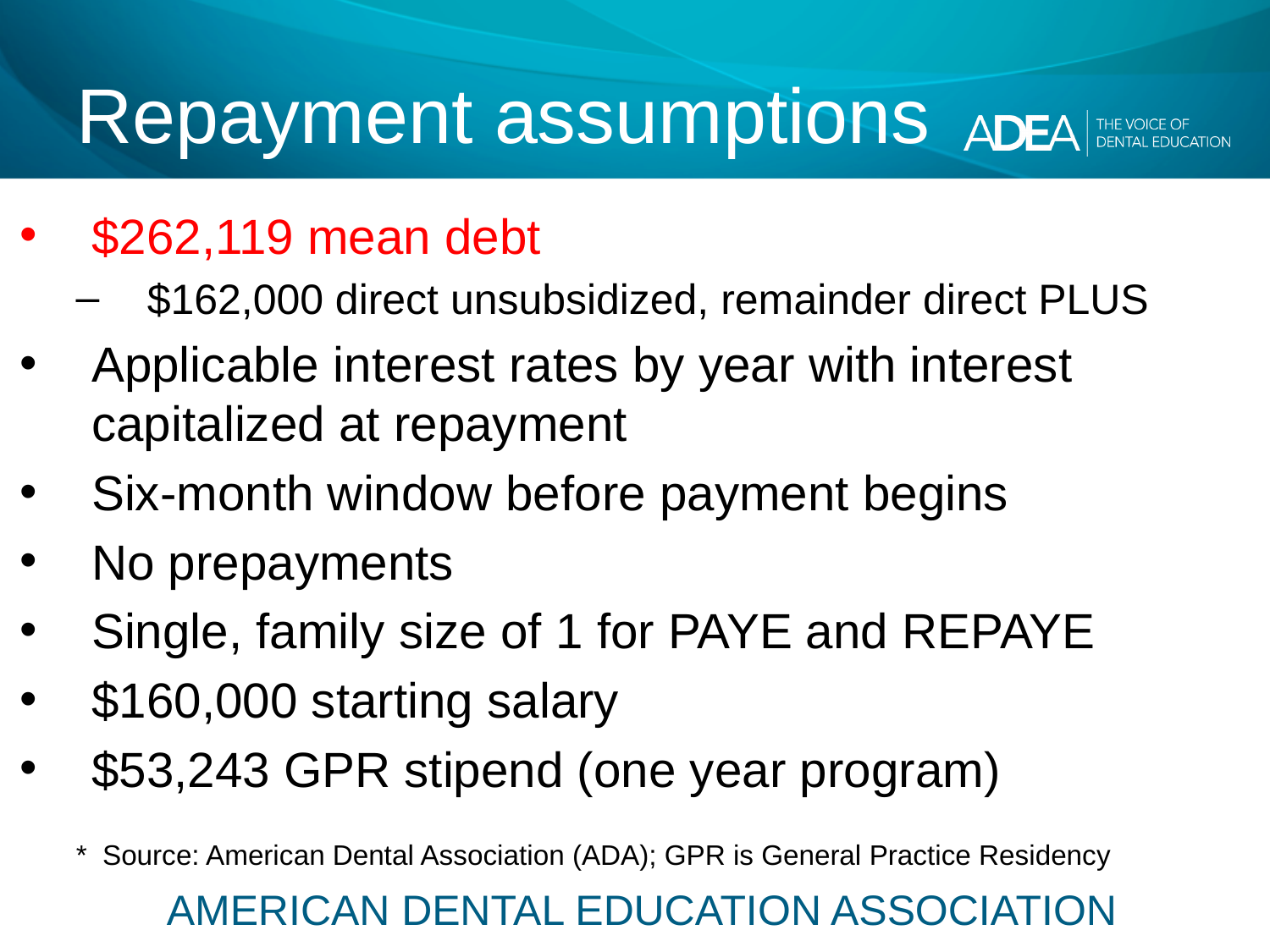

# Repayment assumptions
$262,119 mean debt
$162,000 direct unsubsidized, remainder direct PLUS
Applicable interest rates by year with interest capitalized at repayment
Six-month window before payment begins
No prepayments
Single, family size of 1 for PAYE and REPAYE
$160,000 starting salary
$53,243 GPR stipend (one year program)
*  Source: American Dental Association (ADA); GPR is General Practice Residency